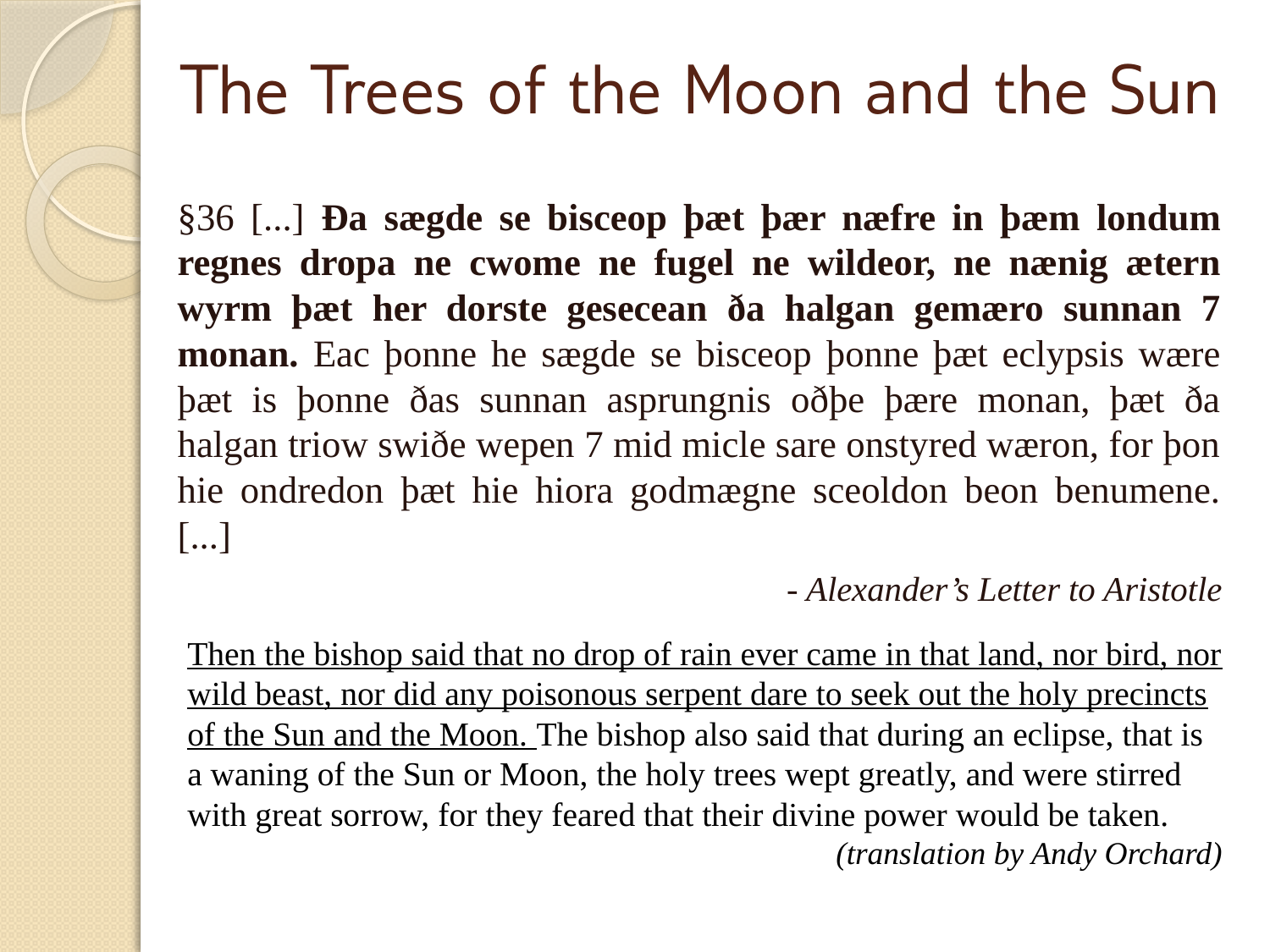

# The Trees of the Moon and the Sun
§36 [...] Đa sægde se bisceop þæt þær næfre in þæm londum regnes dropa ne cwome ne fugel ne wildeor, ne nænig ætern wyrm þæt her dorste gesecean ða halgan gemæro sunnan 7 monan. Eac þonne he sægde se bisceop þonne þæt eclypsis wære þæt is þonne ðas sunnan asprungnis oðþe þære monan, þæt ða halgan triow swiðe wepen 7 mid micle sare onstyred wæron, for þon hie ondredon þæt hie hiora godmægne sceoldon beon benumene. [...]
- Alexander’s Letter to Aristotle

Then the bishop said that no drop of rain ever came in that land, nor bird, nor wild beast, nor did any poisonous serpent dare to seek out the holy precincts of the Sun and the Moon. The bishop also said that during an eclipse, that is a waning of the Sun or Moon, the holy trees wept greatly, and were stirred with great sorrow, for they feared that their divine power would be taken.
(translation by Andy Orchard)